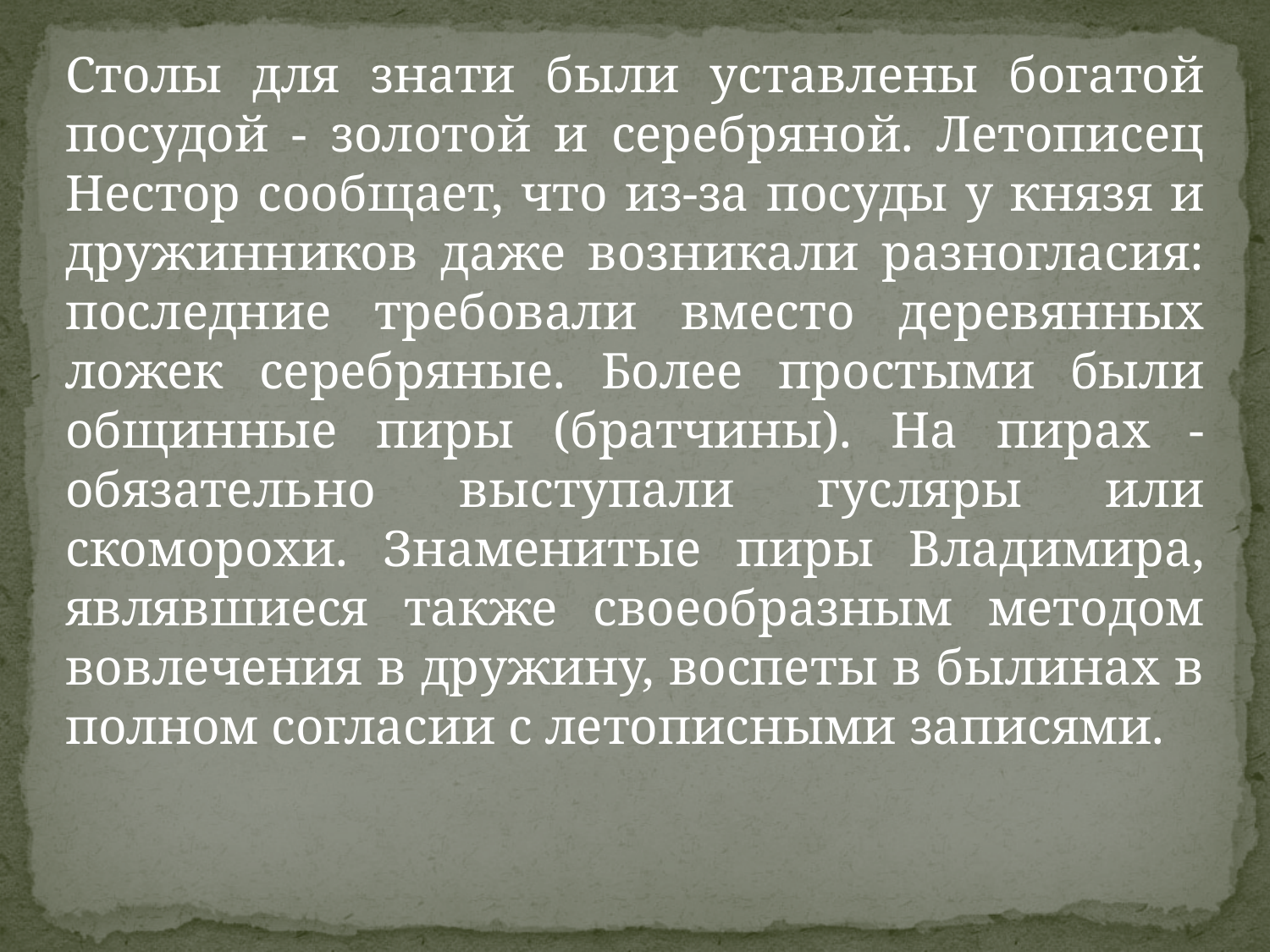

Столы для знати были уставлены богатой посудой - золотой и серебряной. Летописец Нестор сообщает, что из-за посуды у князя и дружинников даже возникали разногласия: последние требовали вместо деревянных ложек серебряные. Более простыми были общинные пиры (братчины). На пирах - обязательно выступали гусляры или скоморохи. Знаменитые пиры Владимира, являвшиеся также своеобразным методом вовлечения в дружину, воспеты в былинах в полном согласии с летописными записями.